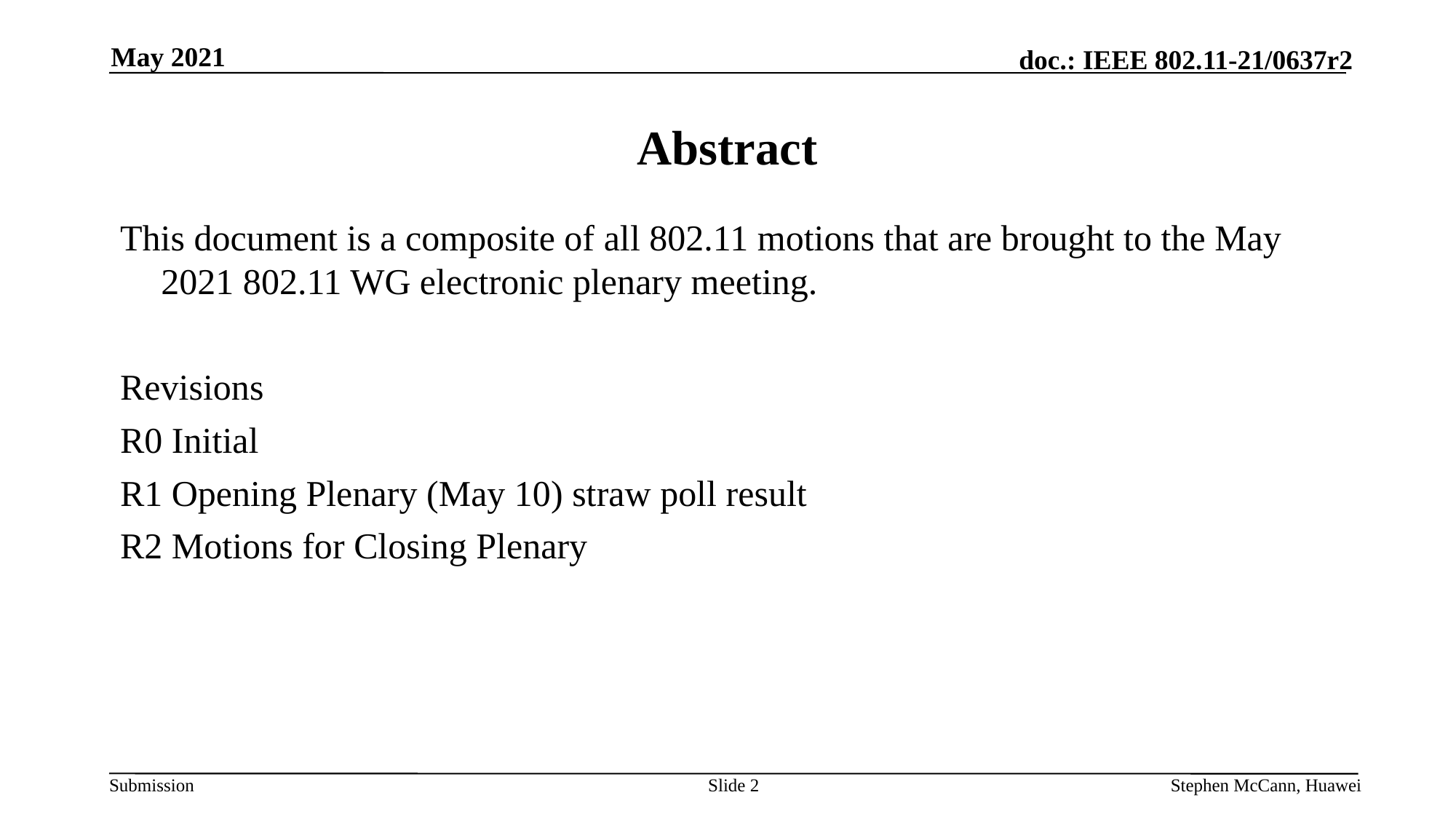

May 2021
# Abstract
This document is a composite of all 802.11 motions that are brought to the May 2021 802.11 WG electronic plenary meeting.

Revisions
R0 Initial
R1 Opening Plenary (May 10) straw poll result
R2 Motions for Closing Plenary
Slide 2
Stephen McCann, Huawei